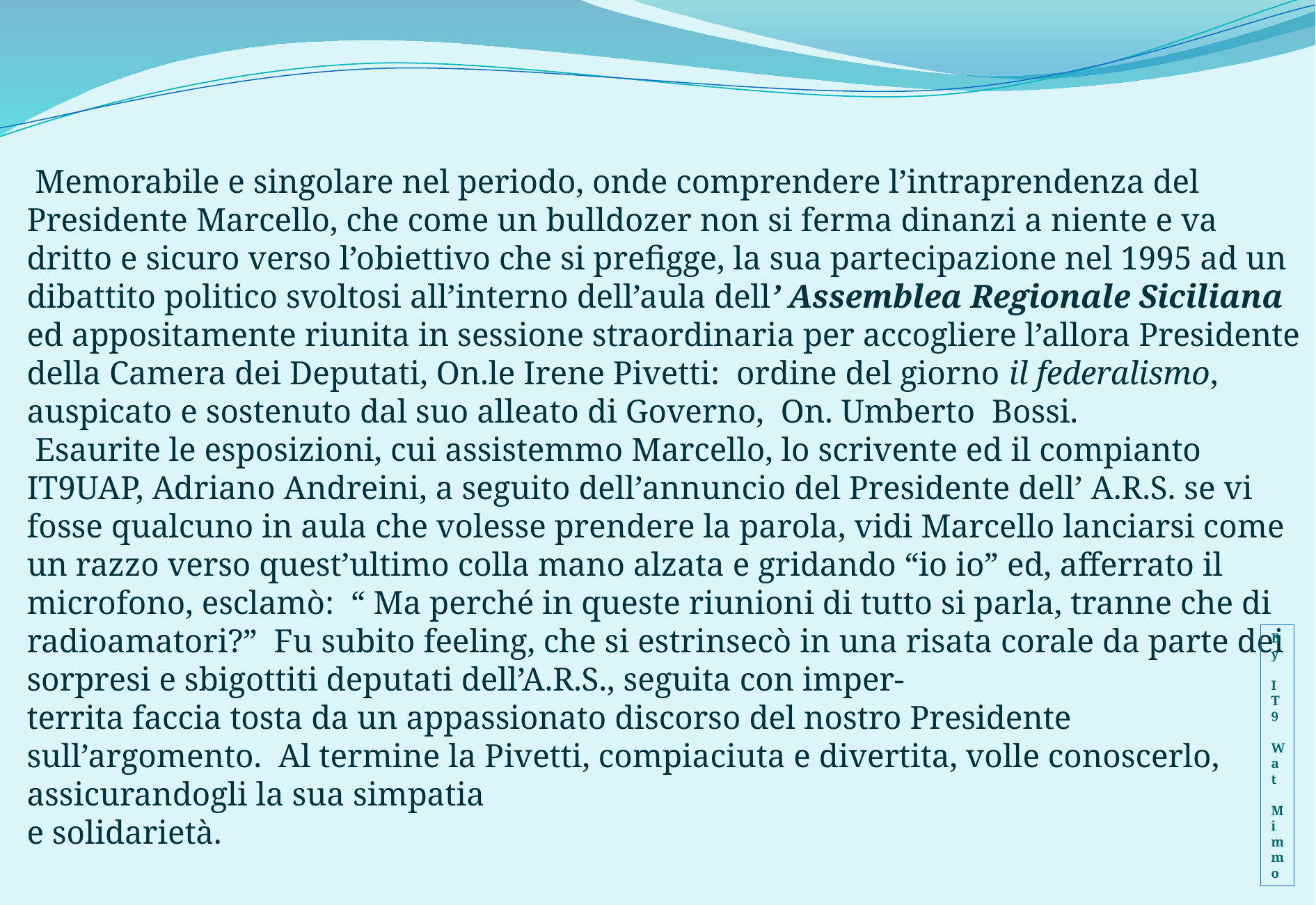

Memorabile e singolare nel periodo, onde comprendere l’intraprendenza del Presidente Marcello, che come un bulldozer non si ferma dinanzi a niente e va dritto e sicuro verso l’obiettivo che si prefigge, la sua partecipazione nel 1995 ad un dibattito politico svoltosi all’interno dell’aula dell’ Assemblea Regionale Siciliana ed appositamente riunita in sessione straordinaria per accogliere l’allora Presidente della Camera dei Deputati, On.le Irene Pivetti:  ordine del giorno il federalismo, auspicato e sostenuto dal suo alleato di Governo,  On. Umberto  Bossi.
 Esaurite le esposizioni, cui assistemmo Marcello, lo scrivente ed il compianto IT9UAP, Adriano Andreini, a seguito dell’annuncio del Presidente dell’ A.R.S. se vi fosse qualcuno in aula che volesse prendere la parola, vidi Marcello lanciarsi come un razzo verso quest’ultimo colla mano alzata e gridando “io io” ed, afferrato il microfono, esclamò:  “ Ma perché in queste riunioni di tutto si parla, tranne che di radioamatori?”  Fu subito feeling, che si estrinsecò in una risata corale da parte dei sorpresi e sbigottiti deputati dell’A.R.S., seguita con imper-
territa faccia tosta da un appassionato discorso del nostro Presidente sull’argomento.  Al termine la Pivetti, compiaciuta e divertita, volle conoscerlo, assicurandogli la sua simpatia
e solidarietà.

By

IT9

Wat

Mimmo